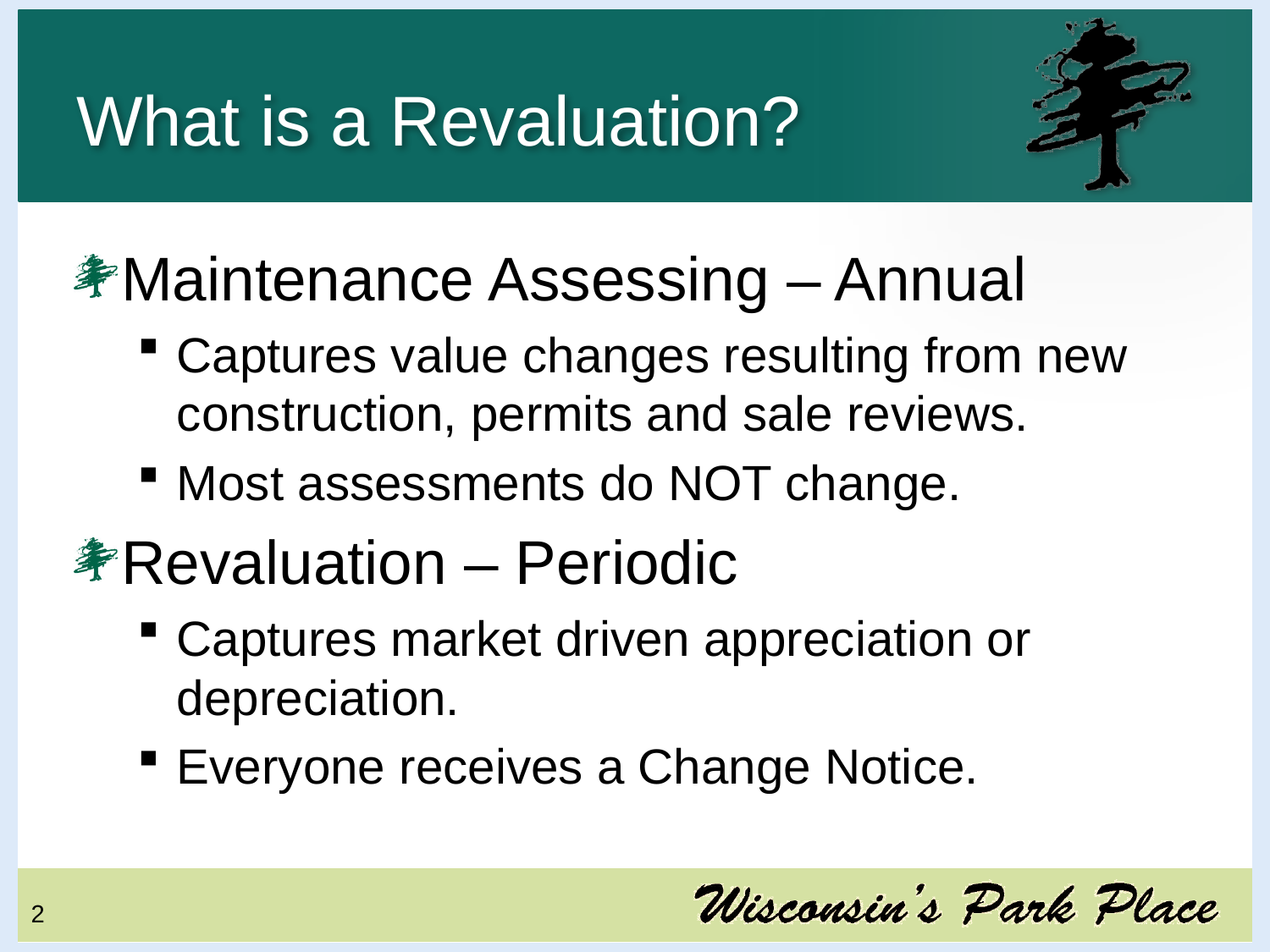

# What is a Revaluation?
Maintenance Assessing – Annual
Captures value changes resulting from new construction, permits and sale reviews.
Most assessments do NOT change.
Revaluation – Periodic
Captures market driven appreciation or depreciation.
Everyone receives a Change Notice.